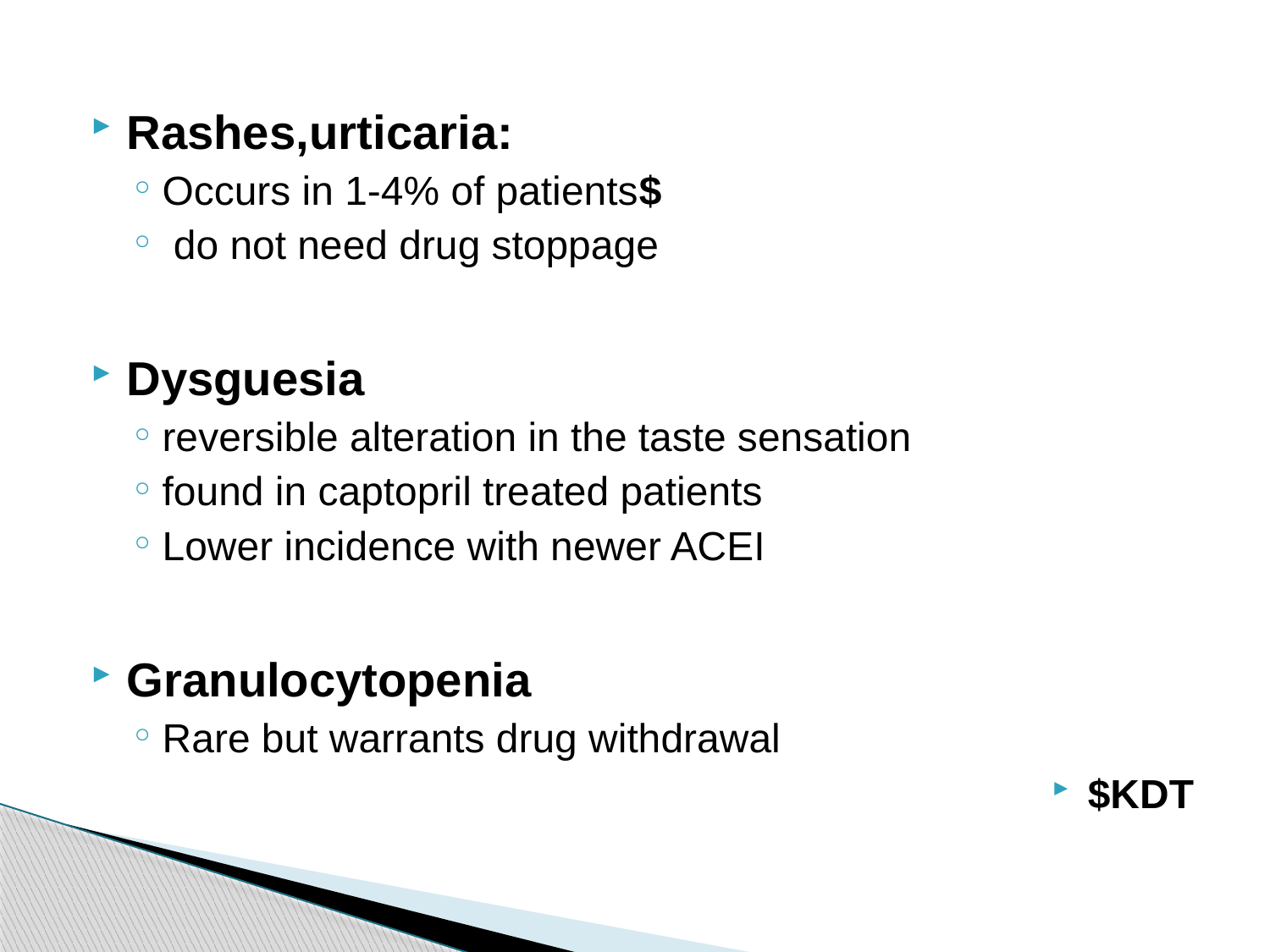

Rashes,urticaria:
Occurs in 1-4% of patients$
 do not need drug stoppage

Dysguesia
reversible alteration in the taste sensation
found in captopril treated patients
Lower incidence with newer ACEI

Granulocytopenia
Rare but warrants drug withdrawal
$KDT